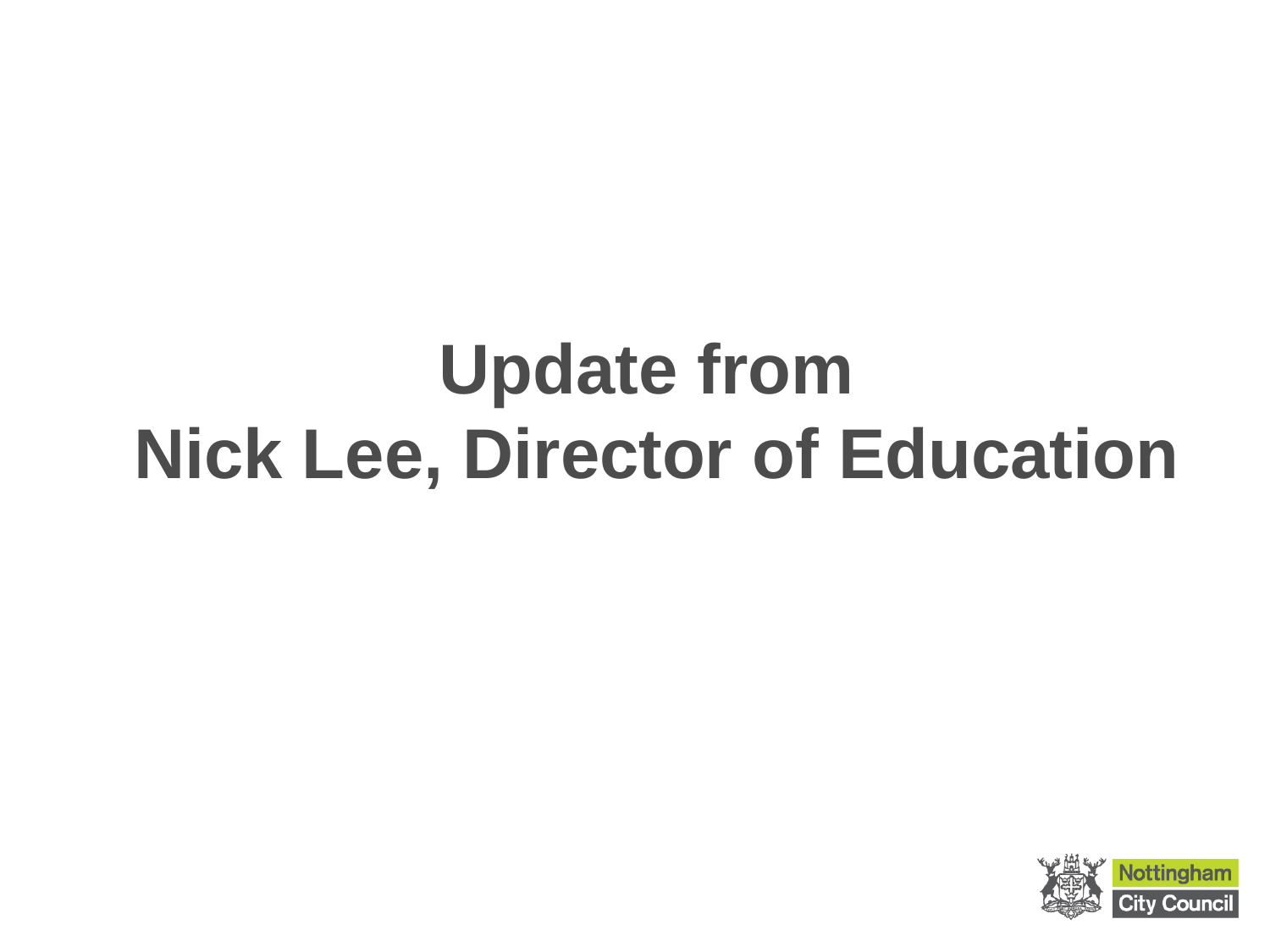

# Update from Nick Lee, Director of Education